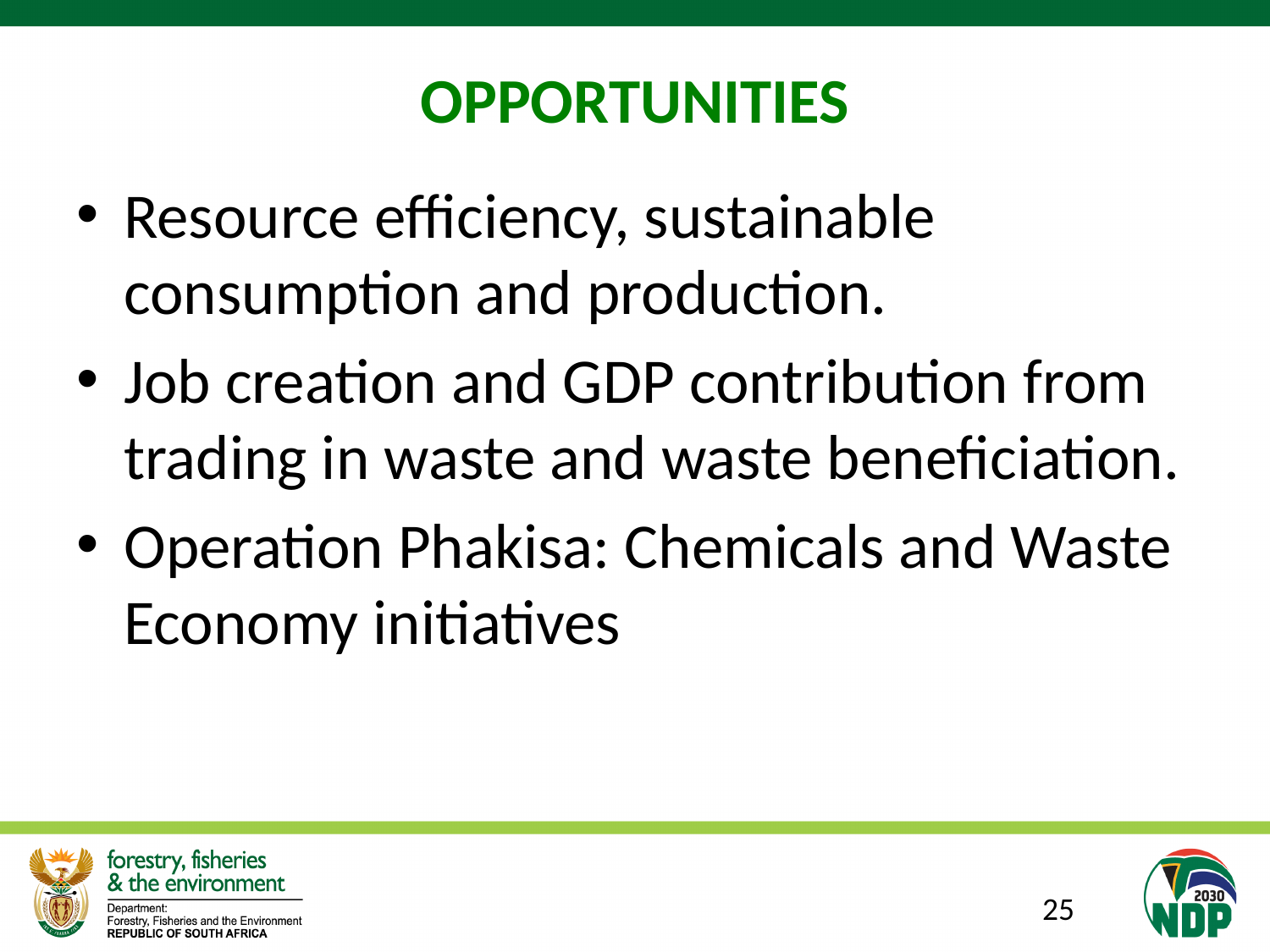

# OPPORTUNITIES
Resource efficiency, sustainable consumption and production.
Job creation and GDP contribution from trading in waste and waste beneficiation.
Operation Phakisa: Chemicals and Waste Economy initiatives
25